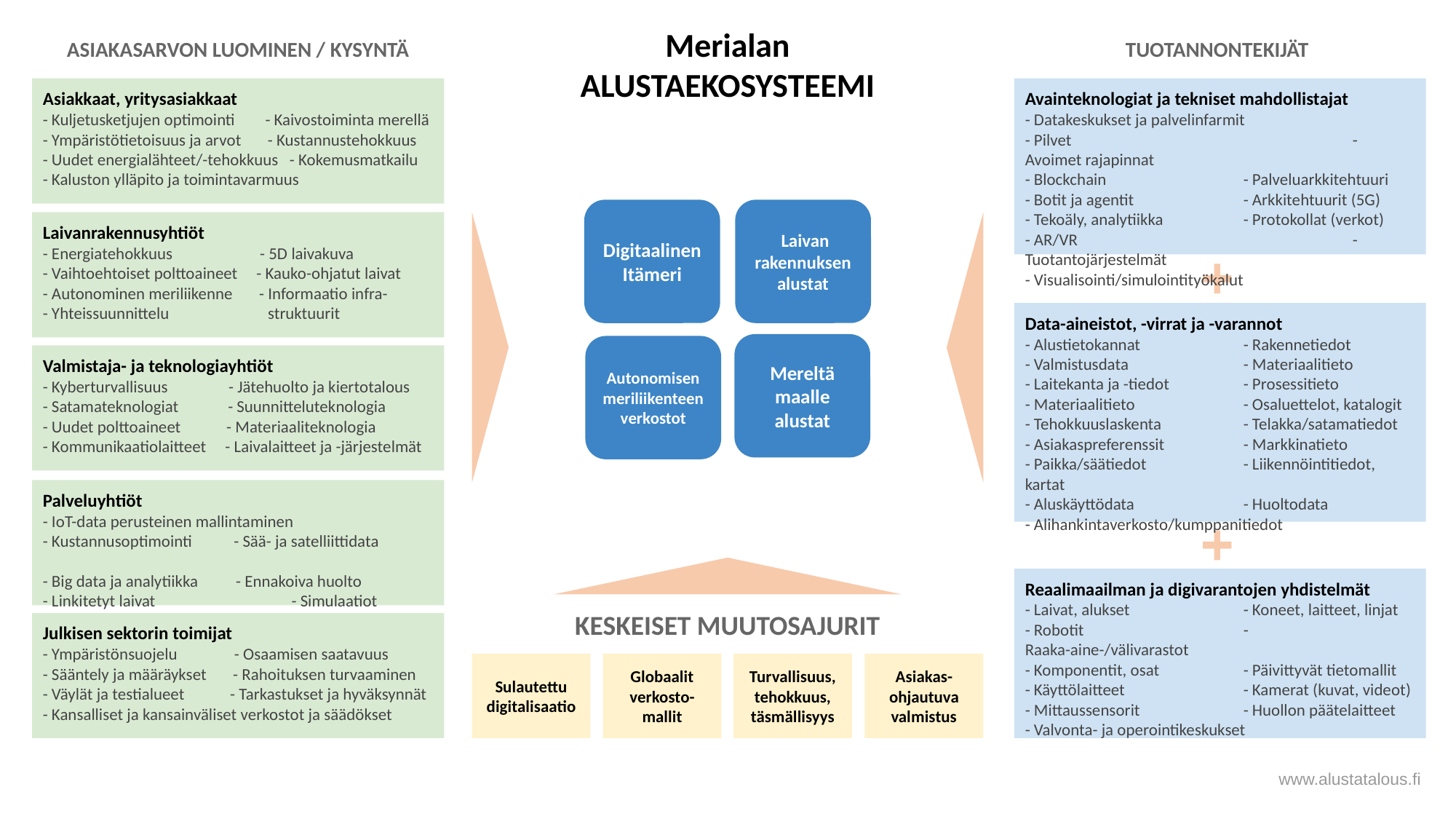

Merialan
ALUSTAEKOSYSTEEMI
ASIAKASARVON LUOMINEN / KYSYNTÄ
TUOTANNONTEKIJÄT
Asiakkaat, yritysasiakkaat
- Kuljetusketjujen optimointi        - Kaivostoiminta merellä
- Ympäristötietoisuus ja arvot       - Kustannustehokkuus
- Uudet energialähteet/-tehokkuus   - Kokemusmatkailu
- Kaluston ylläpito ja toimintavarmuus

Avainteknologiat ja tekniset mahdollistajat
- Datakeskukset ja palvelinfarmit
- Pilvet	        		- Avoimet rajapinnat
- Blockchain 	        	- Palveluarkkitehtuuri
- Botit ja agentit 	- Arkkitehtuurit (5G)
- Tekoäly, analytiikka  	- Protokollat (verkot)
- AR/VR	        		- Tuotantojärjestelmät
- Visualisointi/simulointityökalut

Digitaalinen
Itämeri
 Laivan
rakennuksen
alustat
Laivanrakennusyhtiöt
- Energiatehokkuus                       - 5D laivakuva
- Vaihtoehtoiset polttoaineet     - Kauko-ohjatut laivat
- Autonominen meriliikenne       - Informaatio infra-
- Yhteissuunnittelu                          struktuurit

Data-aineistot, -virrat ja -varannot
- Alustietokannat	- Rakennetiedot
- Valmistusdata		- Materiaalitieto
- Laitekanta ja -tiedot   	- Prosessitieto
- Materiaalitieto	- Osaluettelot, katalogit
- Tehokkuuslaskenta     	- Telakka/satamatiedot
- Asiakaspreferenssit    	- Markkinatieto
- Paikka/säätiedot         	- Liikennöintitiedot, kartat
- Aluskäyttödata            	- Huoltodata
- Alihankintaverkosto/kumppanitiedot

Mereltä
maalle
alustat
Autonomisen
meriliikenteen
verkostot
Valmistaja- ja teknologiayhtiöt
- Kyberturvallisuus                - Jätehuolto ja kiertotalous
- Satamateknologiat             - Suunnitteluteknologia
- Uudet polttoaineet            - Materiaaliteknologia
- Kommunikaatiolaitteet     - Laivalaitteet ja -järjestelmät
Palveluyhtiöt
- IoT-data perusteinen mallintaminen
- Kustannusoptimointi           - Sää- ja satelliittidata
- Big data ja analytiikka          - Ennakoiva huolto
- Linkitetyt laivat	        - Simulaatiot

Reaalimaailman ja digivarantojen yhdistelmät
- Laivat, alukset	        	- Koneet, laitteet, linjat
- Robotit  	        	- Raaka-aine-/välivarastot
- Komponentit, osat    	- Päivittyvät tietomallit
- Käyttölaitteet 	        	- Kamerat (kuvat, videot)
- Mittaussensorit	- Huollon päätelaitteet
- Valvonta- ja operointikeskukset
KESKEISET MUUTOSAJURIT
Julkisen sektorin toimijat
- Ympäristönsuojelu               - Osaamisen saatavuus
- Sääntely ja määräykset       - Rahoituksen turvaaminen
- Väylät ja testialueet            - Tarkastukset ja hyväksynnät
- Kansalliset ja kansainväliset verkostot ja säädökset
Sulautettu
digitalisaatio
Globaalit
verkosto- mallit
Turvallisuus,
tehokkuus,
täsmällisyys
Asiakas-
ohjautuva
valmistus
www.alustatalous.fi